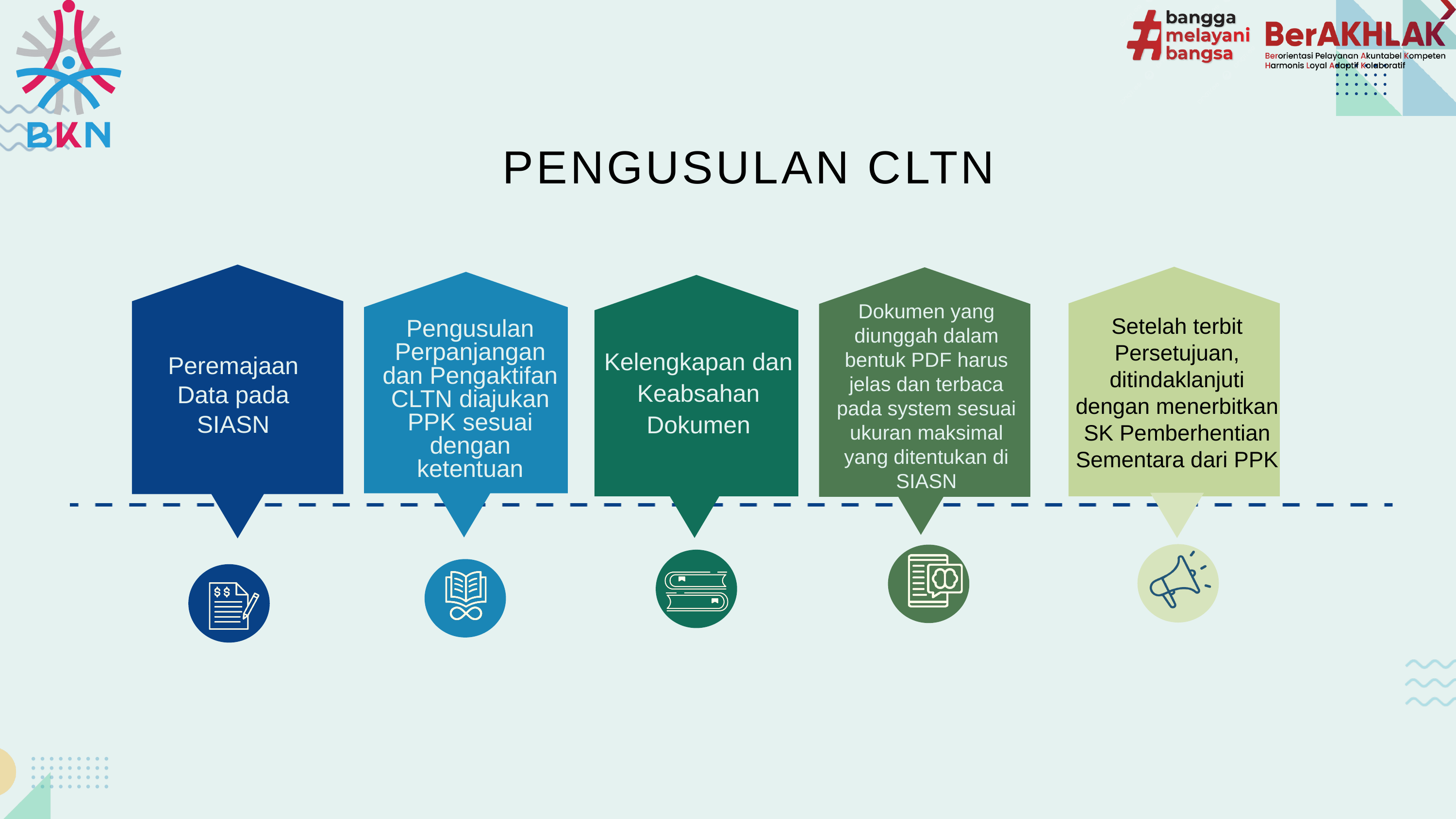

PENGUSULAN CLTN

Dokumen yang diunggah dalam bentuk PDF harus jelas dan terbaca pada system sesuai ukuran maksimal yang ditentukan di SIASN

Setelah terbit Persetujuan, ditindaklanjuti dengan menerbitkan SK Pemberhentian Sementara dari PPK

Pengusulan Perpanjangan dan Pengaktifan CLTN diajukan PPK sesuai dengan ketentuan

Kelengkapan dan Keabsahan Dokumen

Peremajaan Data pada SIASN